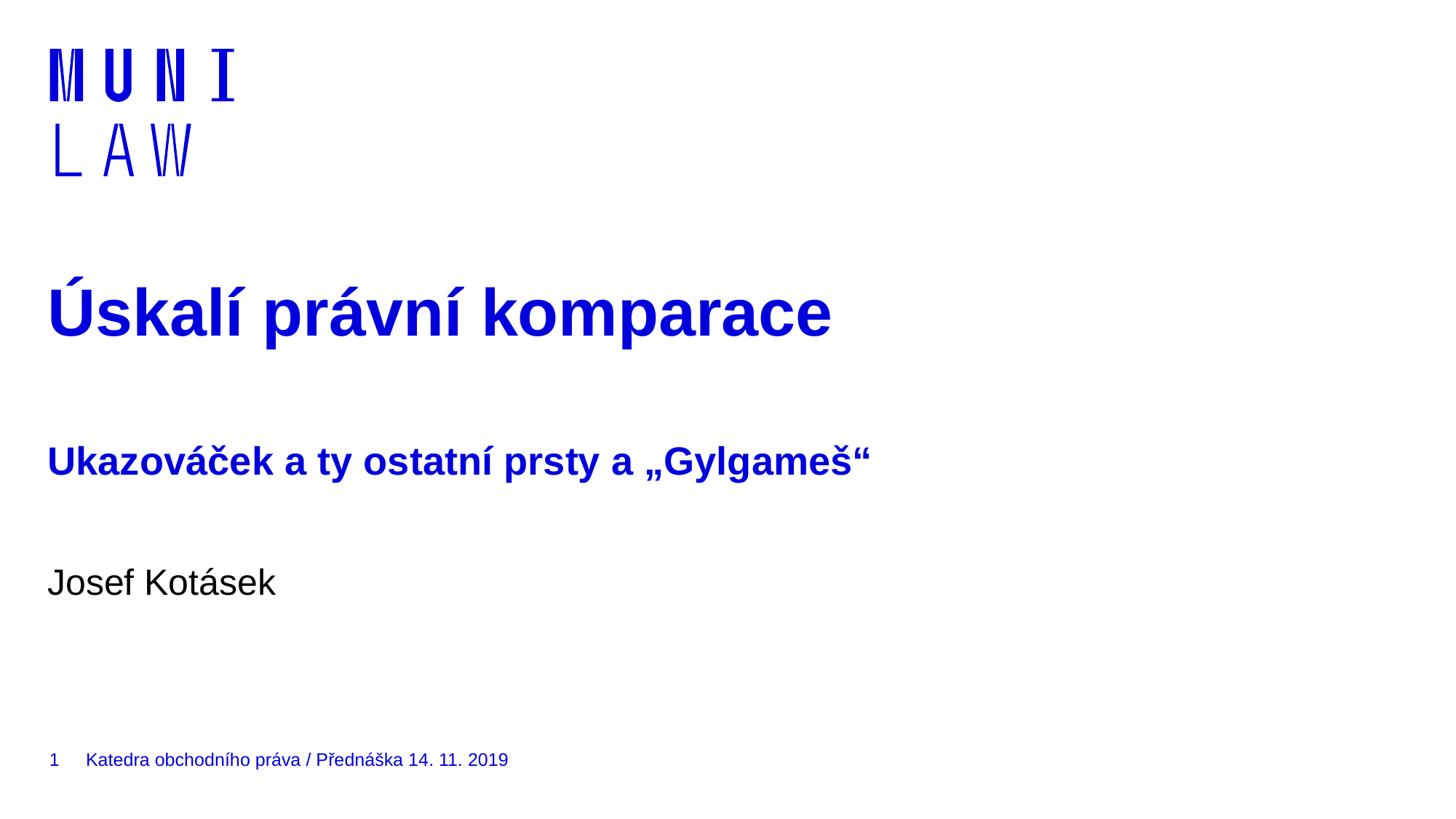

# Úskalí právní komparace Ukazováček a ty ostatní prsty a „Gylgameš“
Josef Kotásek
1
Katedra obchodního práva / Přednáška 14. 11. 2019